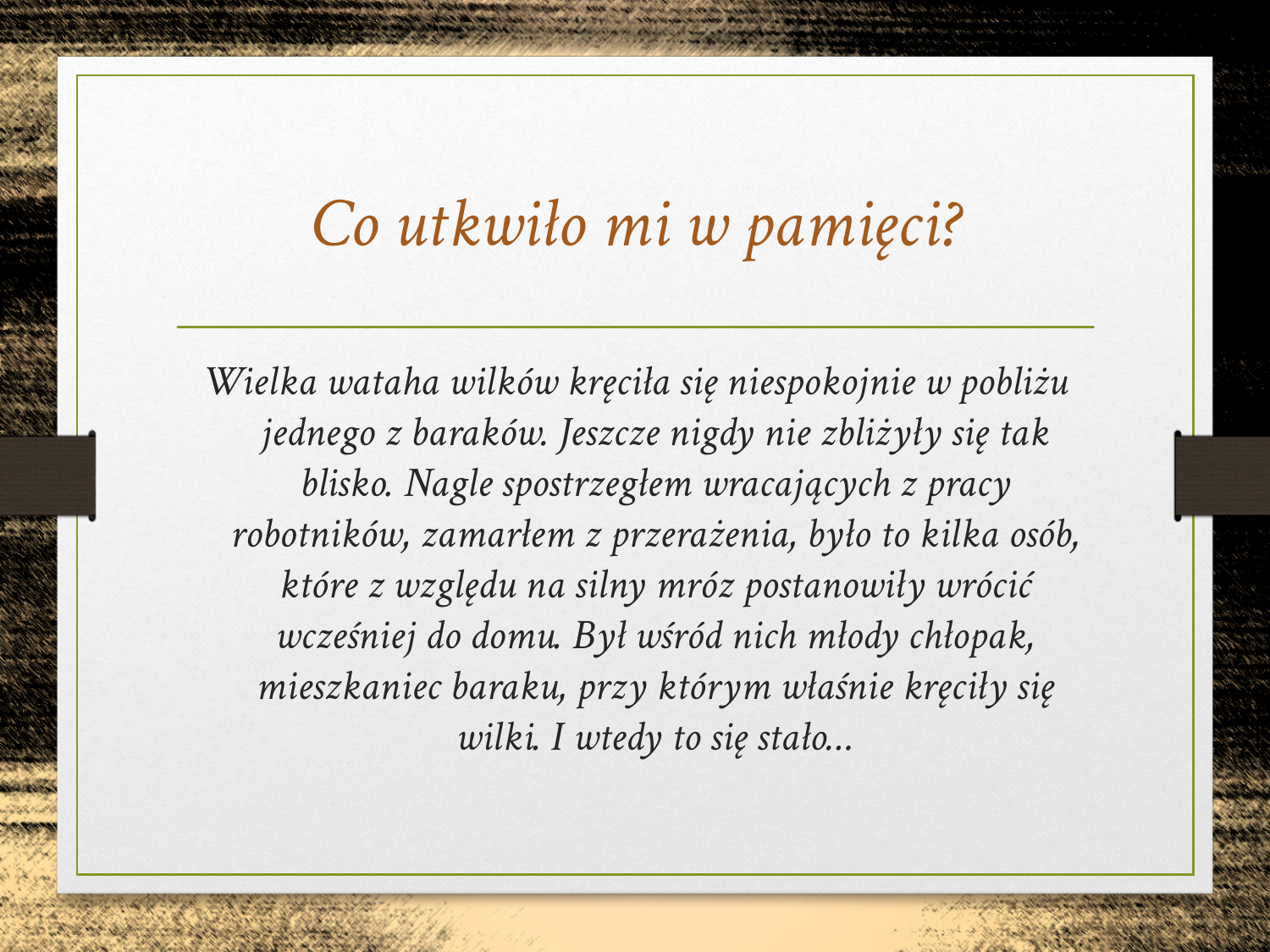

# Co utkwiło mi w pamięci?
Wielka wataha wilków kręciła się niespokojnie w pobliżu jednego z baraków. Jeszcze nigdy nie zbliżyły się tak blisko. Nagle spostrzegłem wracających z pracy robotników, zamarłem z przerażenia, było to kilka osób, które z względu na silny mróz postanowiły wrócić wcześniej do domu. Był wśród nich młody chłopak, mieszkaniec baraku, przy którym właśnie kręciły się wilki. I wtedy to się stało…